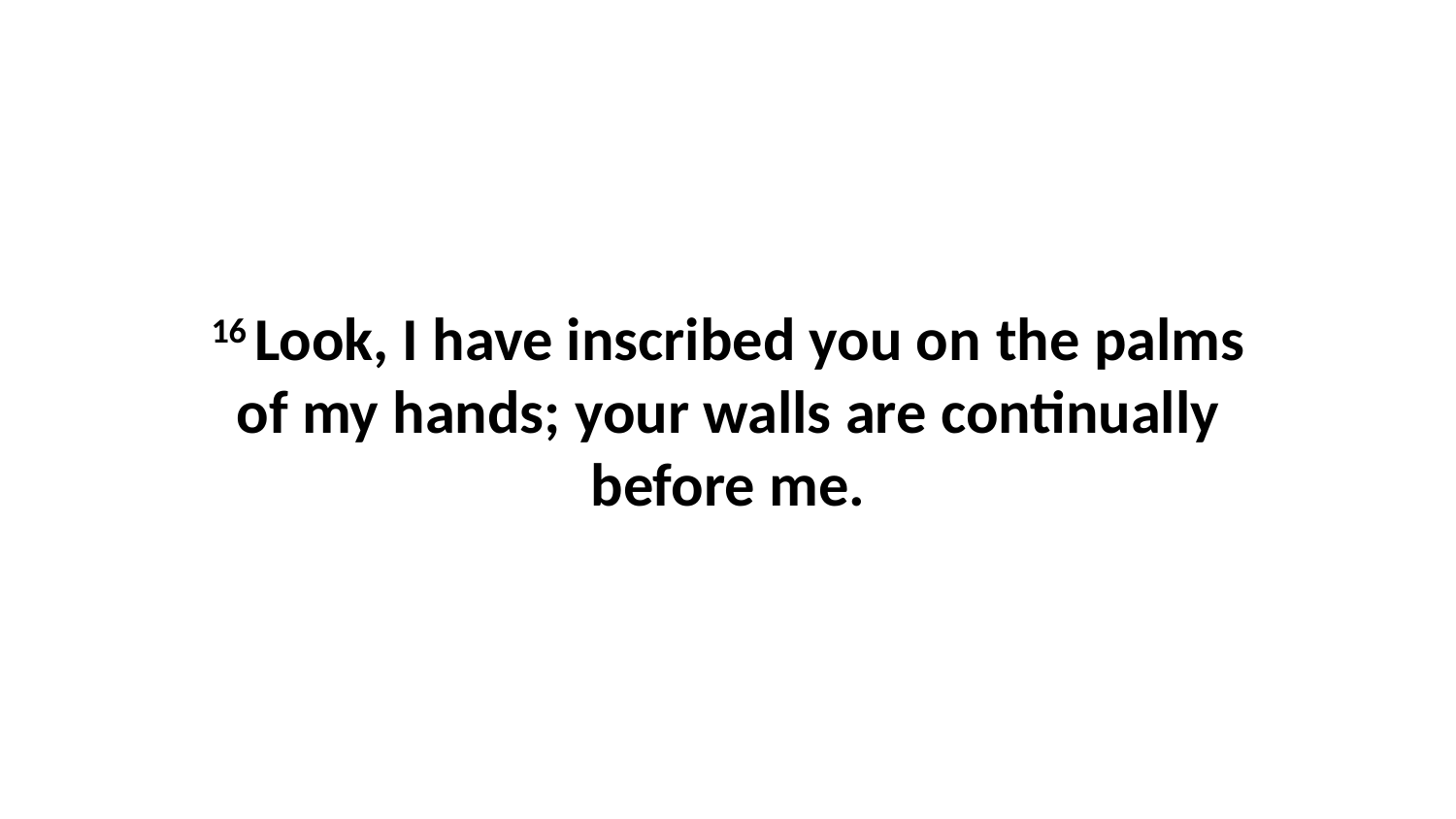

16 Look, I have inscribed you on the palms of my hands; your walls are continually before me.